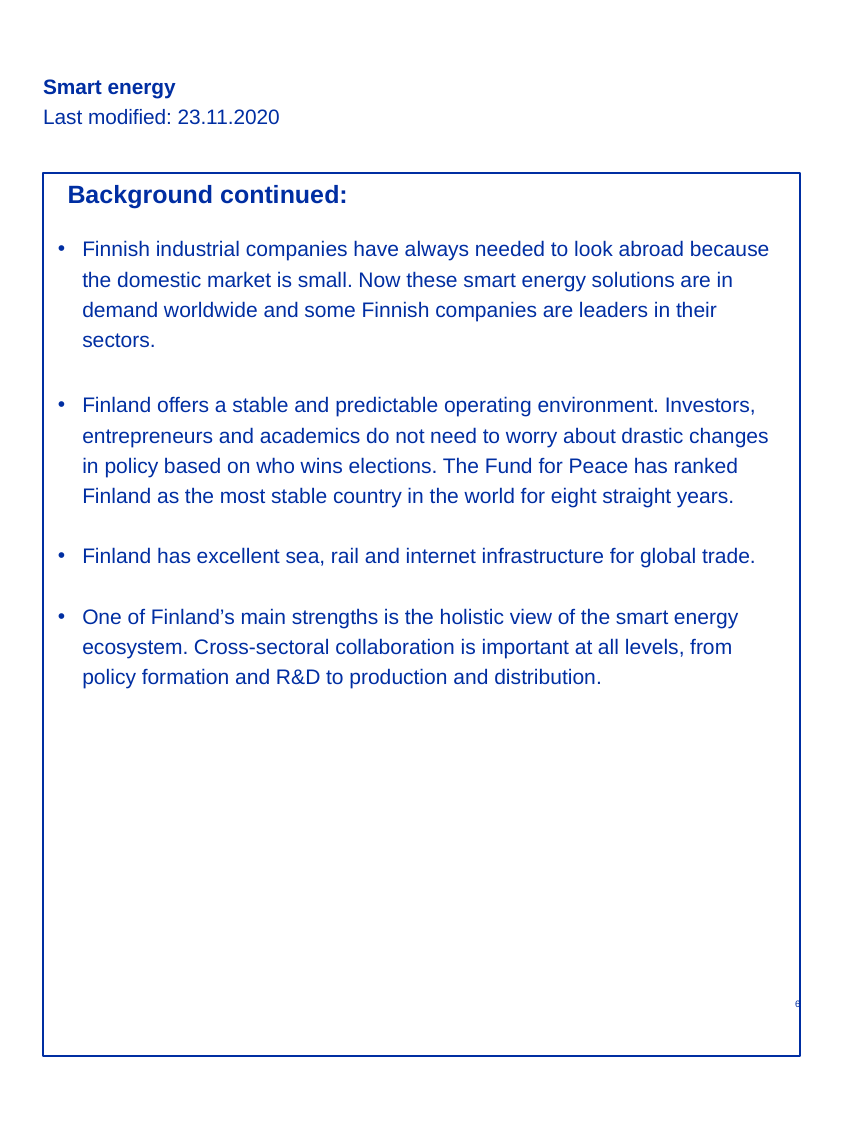

# Smart energy Last modified: 23.11.2020

Finnish industrial companies have always needed to look abroad because the domestic market is small. Now these smart energy solutions are in demand worldwide and some Finnish companies are leaders in their sectors.

Finland offers a stable and predictable operating environment. Investors, entrepreneurs and academics do not need to worry about drastic changes in policy based on who wins elections. The Fund for Peace has ranked Finland as the most stable country in the world for eight straight years.

Finland has excellent sea, rail and internet infrastructure for global trade.

One of Finland’s main strengths is the holistic view of the smart energy ecosystem. Cross-sectoral collaboration is important at all levels, from policy formation and R&D to production and distribution.
Background continued:

THE PARTICIPANTS ARE PAID A BASIC INCOME REGARDLESS OF ANY OTHER INCOME HAVE OR WHETHER THEY ARE ACTIVELY LOOKING FOR WORK
6